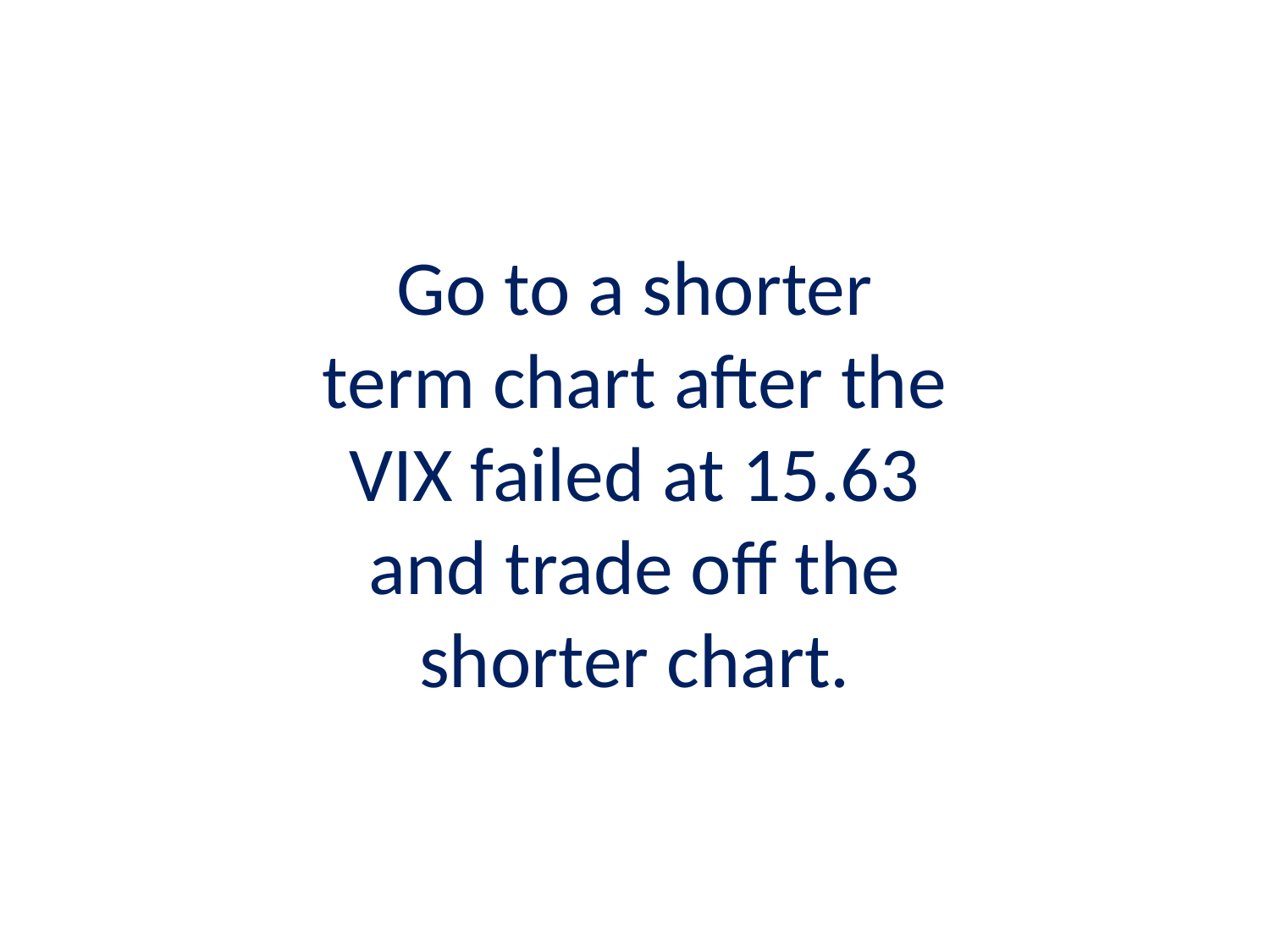

# Go to a shorter term chart after the VIX failed at 15.63 and trade off the shorter chart.